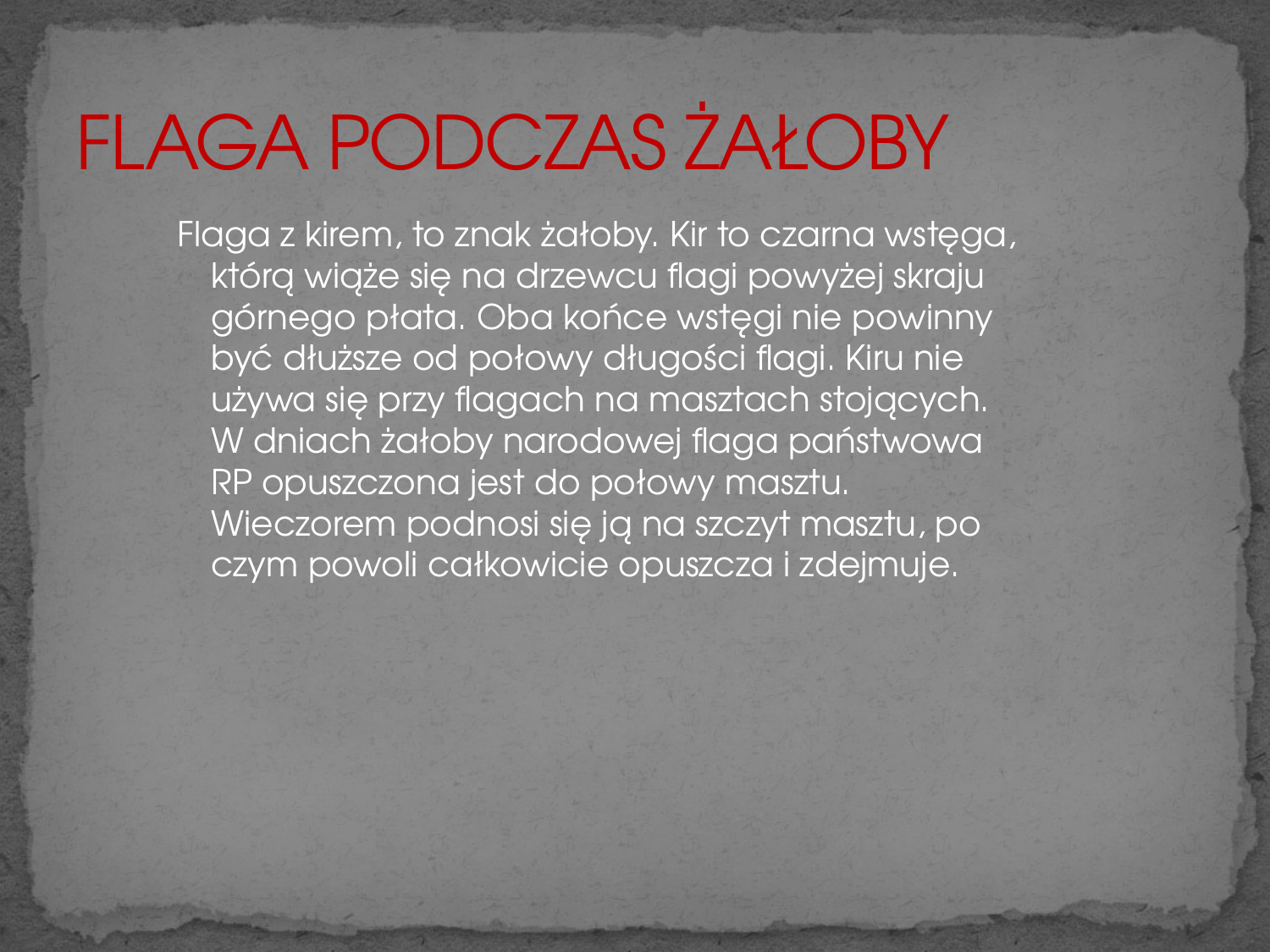

# FLAGA PODCZAS ŻAŁOBY
Flaga z kirem, to znak żałoby. Kir to czarna wstęga, którą wiąże się na drzewcu flagi powyżej skraju górnego płata. Oba końce wstęgi nie powinny być dłuższe od połowy długości flagi. Kiru nie używa się przy flagach na masztach stojących. W dniach żałoby narodowej flaga państwowa RP opuszczona jest do połowy masztu. Wieczorem podnosi się ją na szczyt masztu, po czym powoli całkowicie opuszcza i zdejmuje.